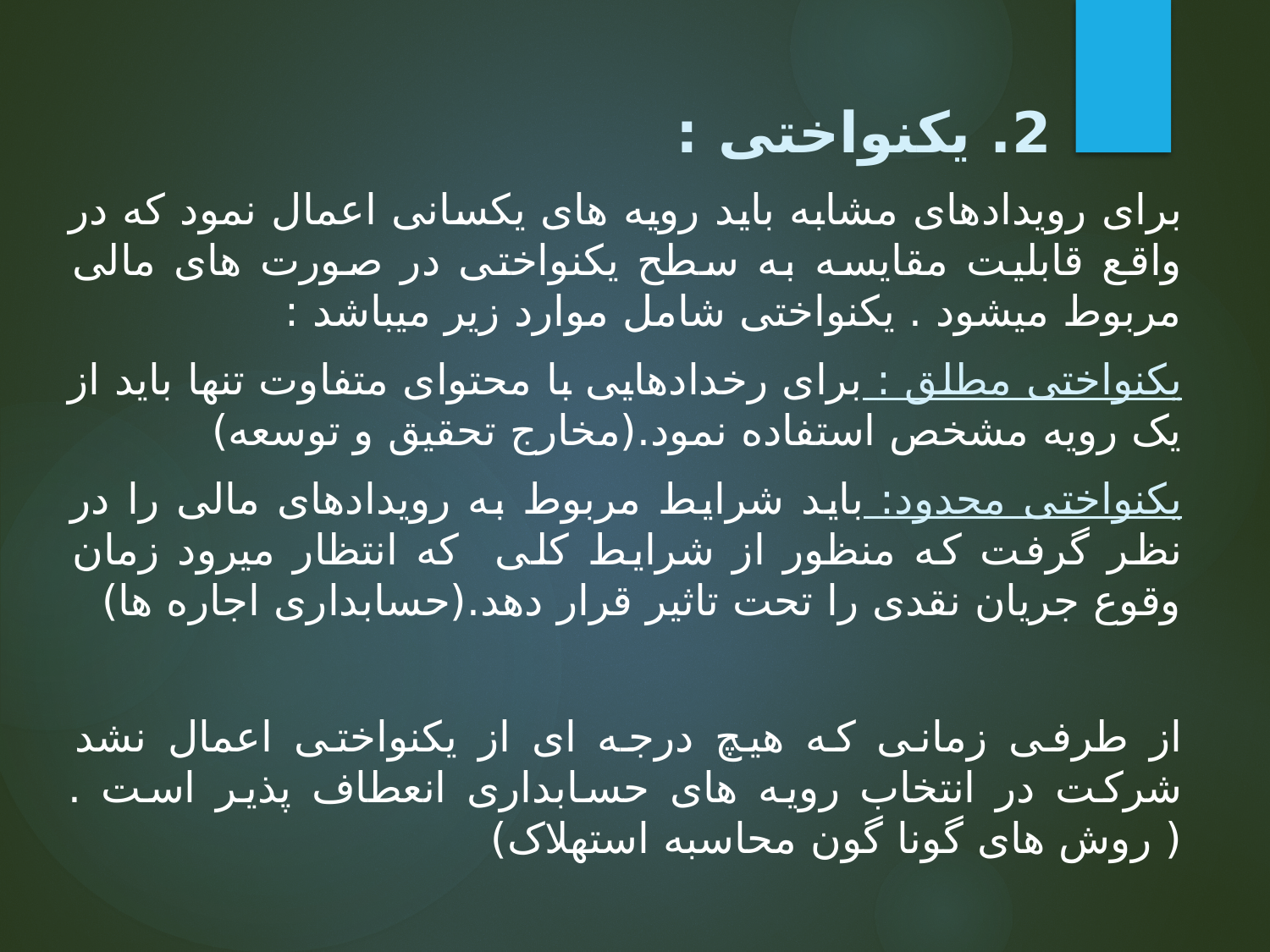

2. یکنواختی :
برای رویدادهای مشابه باید رویه های یکسانی اعمال نمود که در واقع قابلیت مقایسه به سطح یکنواختی در صورت های مالی مربوط میشود . یکنواختی شامل موارد زیر میباشد :
یکنواختی مطلق : برای رخدادهایی با محتوای متفاوت تنها باید از یک رویه مشخص استفاده نمود.(مخارج تحقیق و توسعه)
یکنواختی محدود: باید شرایط مربوط به رویدادهای مالی را در نظر گرفت که منظور از شرایط کلی  که انتظار میرود زمان وقوع جریان نقدی را تحت تاثیر قرار دهد.(حسابداری اجاره ها)

از طرفی زمانی که هیچ درجه ای از یکنواختی اعمال نشد شرکت در انتخاب رویه های حسابداری انعطاف پذیر است .( روش های گونا گون محاسبه استهلاک)